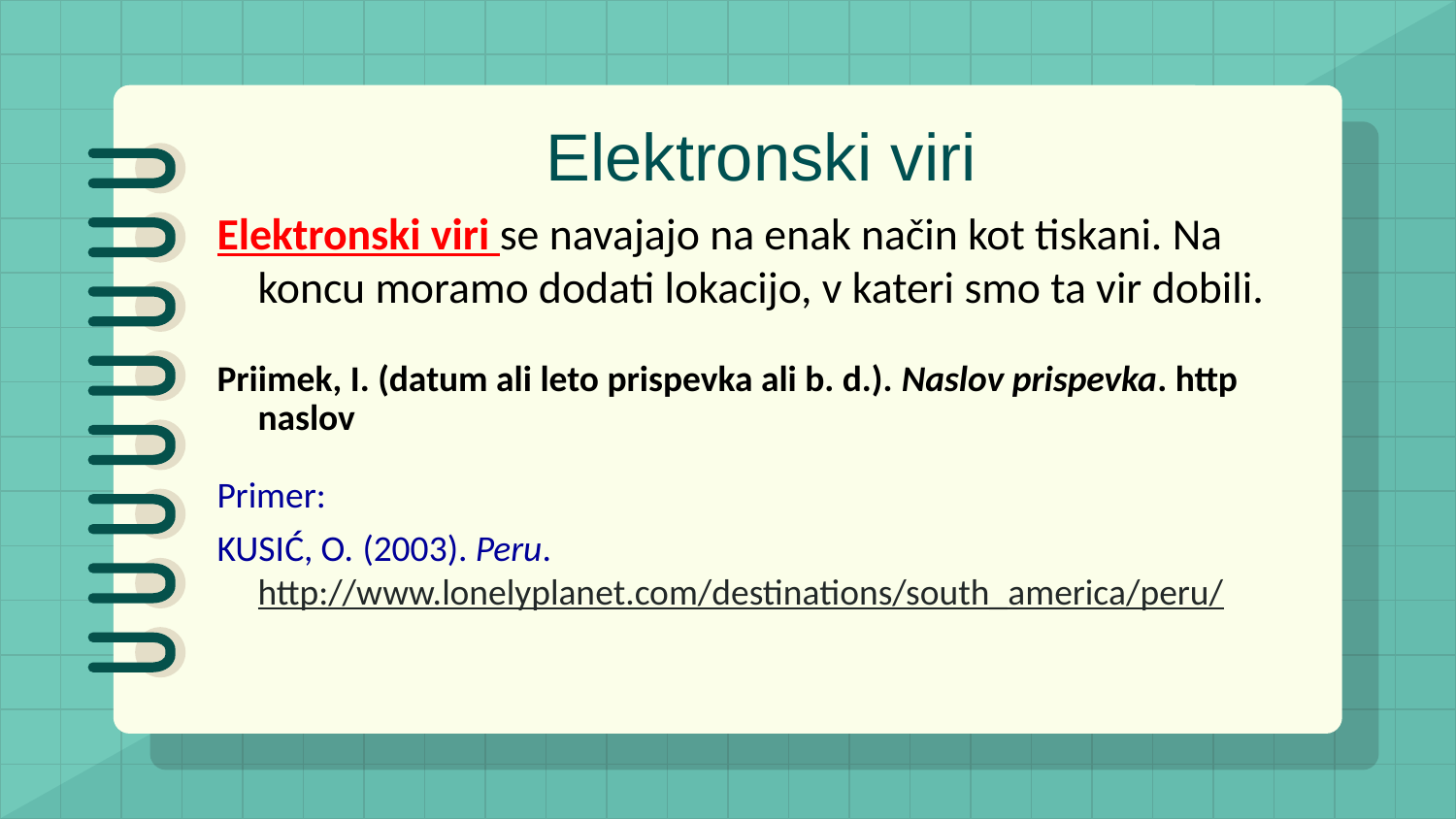

# Elektronski viri
Elektronski viri se navajajo na enak način kot tiskani. Na koncu moramo dodati lokacijo, v kateri smo ta vir dobili.

Priimek, I. (datum ali leto prispevka ali b. d.). Naslov prispevka. http naslov

Primer:
KUSIĆ, O. (2003). Peru. http://www.lonelyplanet.com/destinations/south_america/peru/